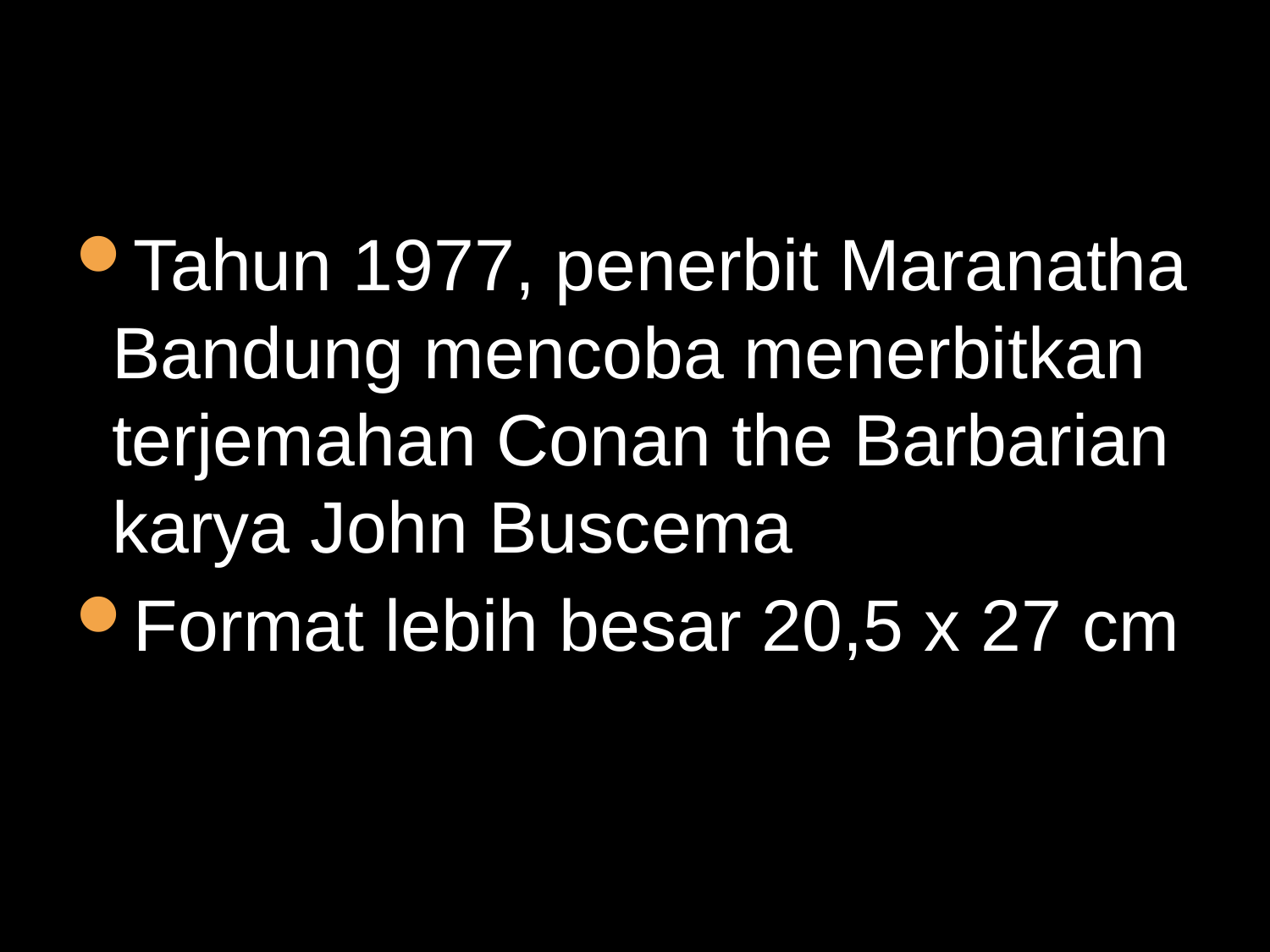

Tahun 1977, penerbit Maranatha Bandung mencoba menerbitkan terjemahan Conan the Barbarian karya John Buscema
Format lebih besar 20,5 x 27 cm